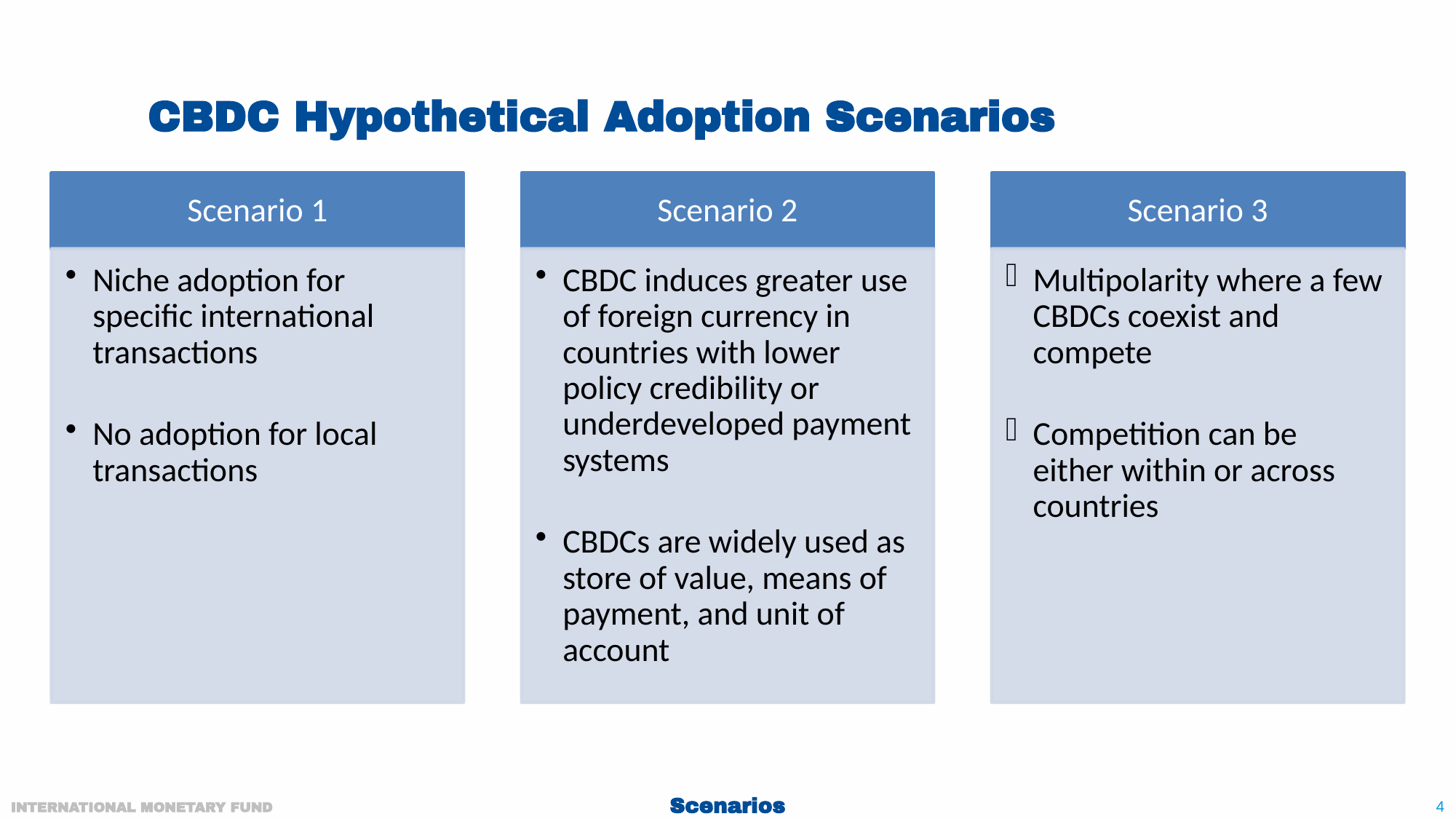

# CBDC Hypothetical Adoption Scenarios
Scenario 1
Niche adoption for specific international transactions

No adoption for local transactions
Scenario 2
CBDC induces greater use of foreign currency in countries with lower policy credibility or underdeveloped payment systems

CBDCs are widely used as store of value, means of payment, and unit of account
Scenario 3
Multipolarity where a few CBDCs coexist and compete

Competition can be either within or across countries
Scenarios